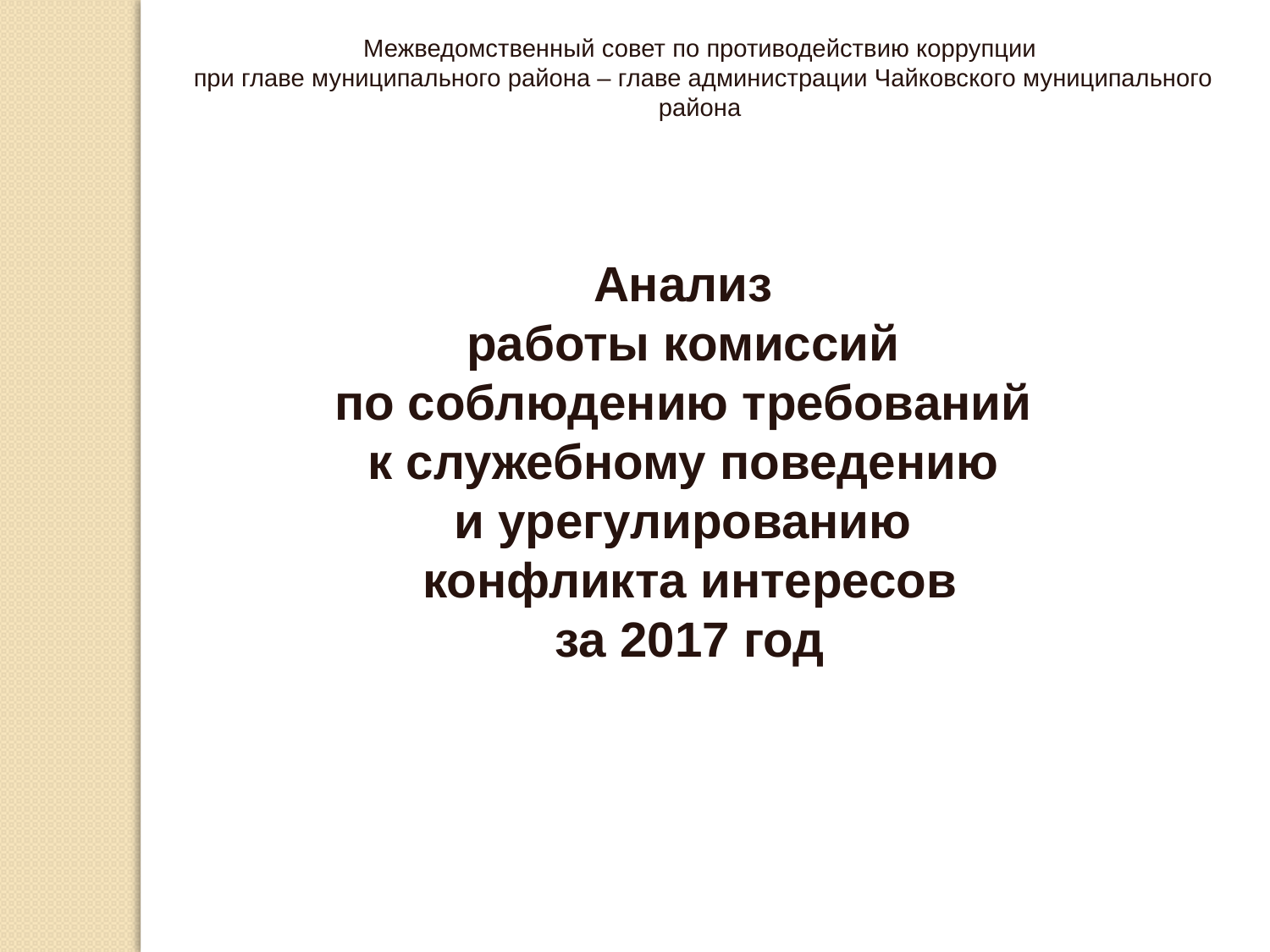

Межведомственный совет по противодействию коррупции
 при главе муниципального района – главе администрации Чайковского муниципального района
Анализ
работы комиссий
по соблюдению требований
к служебному поведению
и урегулированию
конфликта интересов
за 2017 год